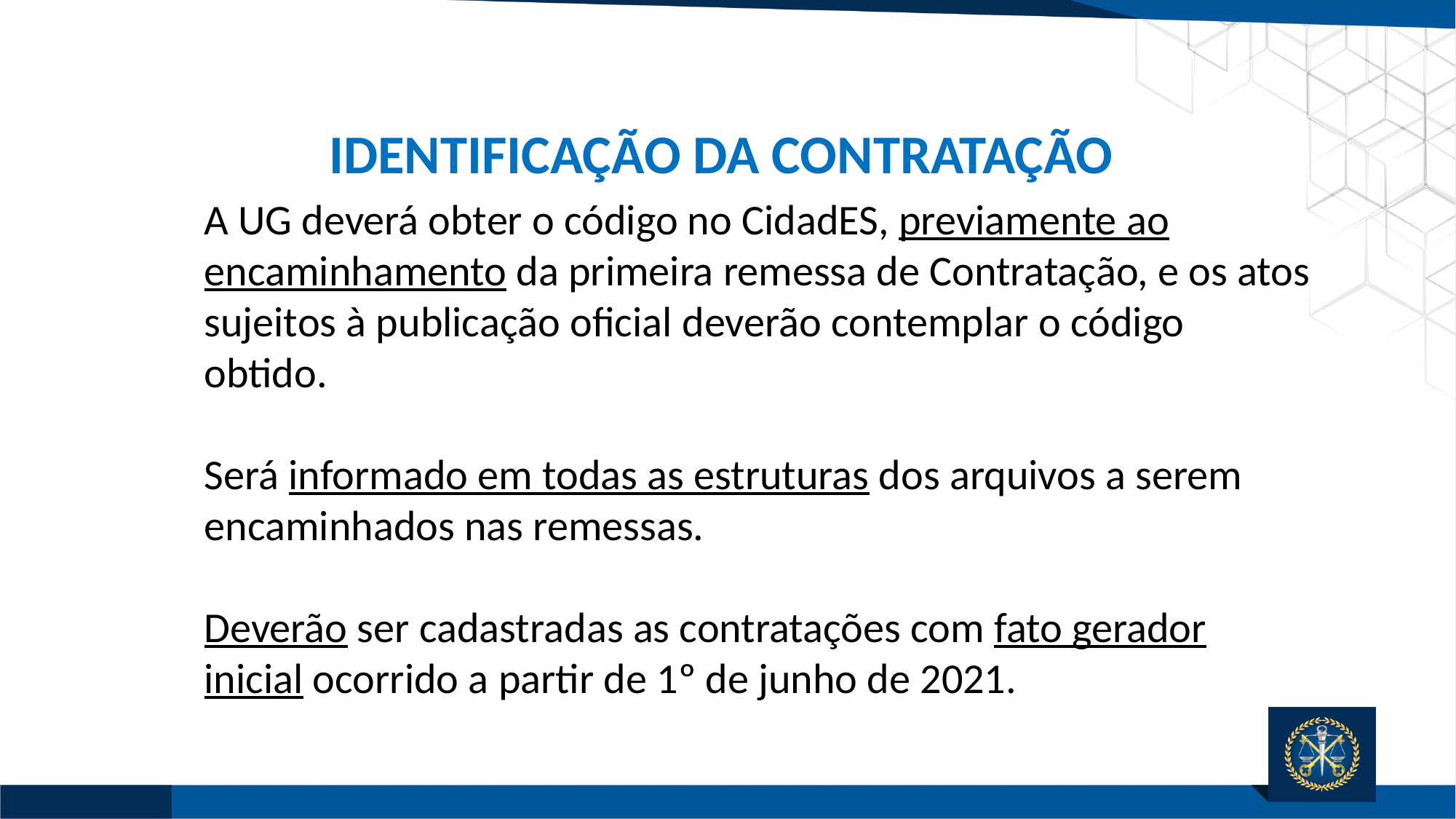

IDENTIFICAÇÃO DA CONTRATAÇÃO
A UG deverá obter o código no CidadES, previamente ao encaminhamento da primeira remessa de Contratação, e os atos sujeitos à publicação oficial deverão contemplar o código obtido.

Será informado em todas as estruturas dos arquivos a serem encaminhados nas remessas.

Deverão ser cadastradas as contratações com fato gerador inicial ocorrido a partir de 1º de junho de 2021.